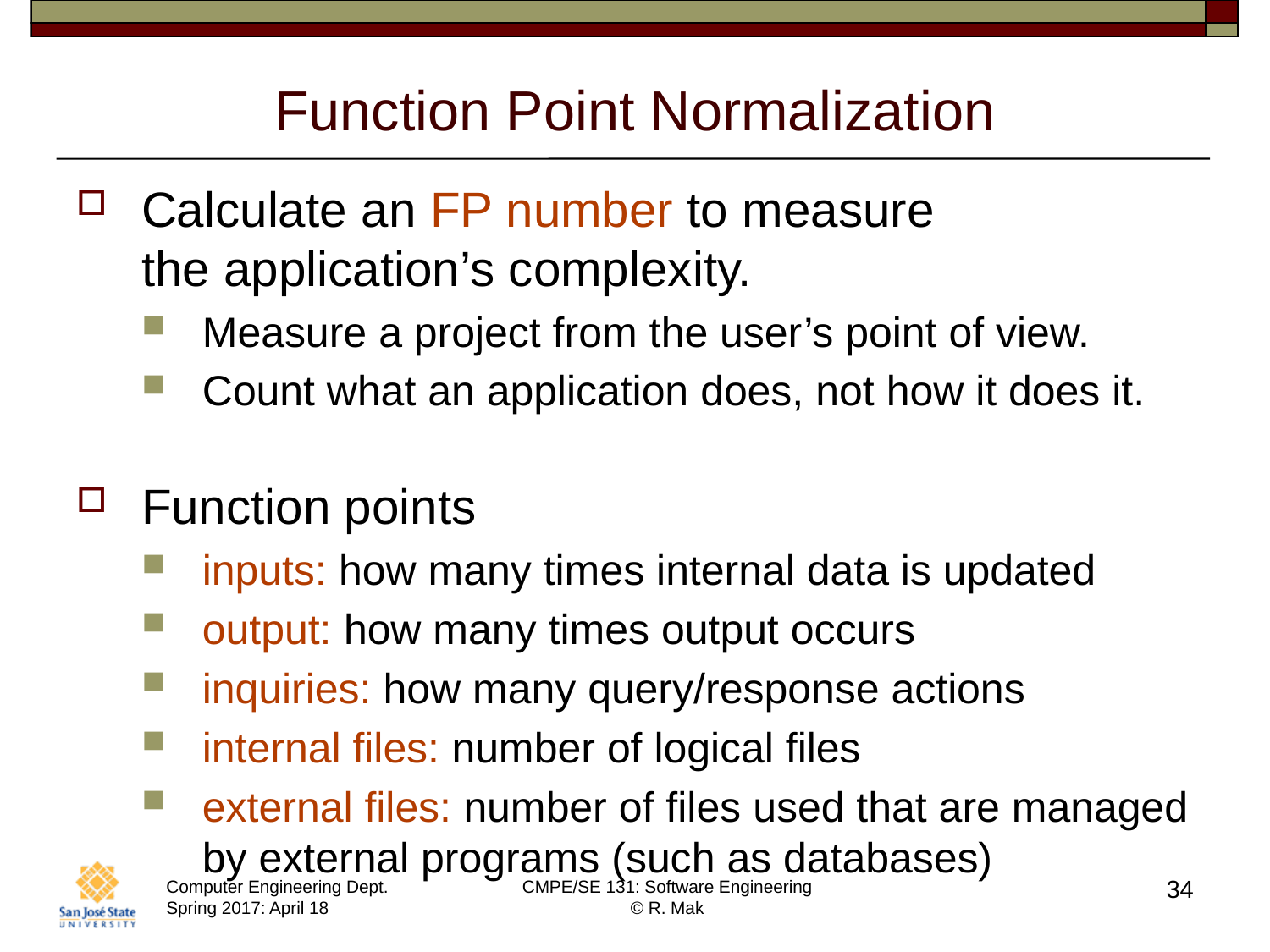

# Function Point Normalization
Calculate an FP number to measure
the application’s complexity.
Measure a project from the user’s point of view.
Count what an application does, not how it does it.

Function points
inputs: how many times internal data is updated
output: how many times output occurs
inquiries: how many query/response actions
internal files: number of logical files
external files: number of files used that are managed by external programs (such as databases)
34